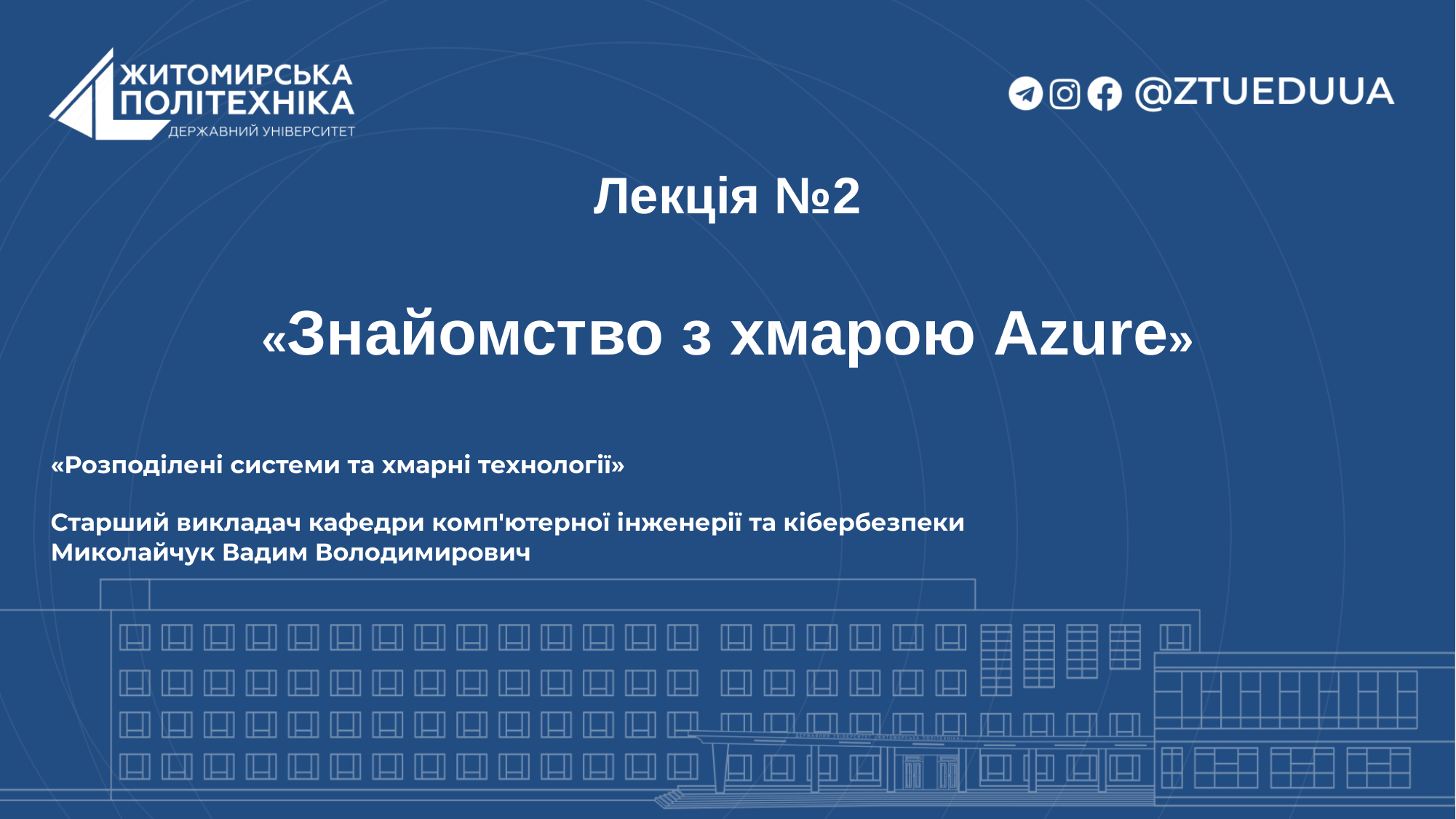

# Лекція №2 «Знайомство з хмарою Azure»
«Розподілені системи та хмарні технології»

Старший викладач кафедри комп'ютерної інженерії та кібербезпеки
Миколайчук Вадим Володимирович